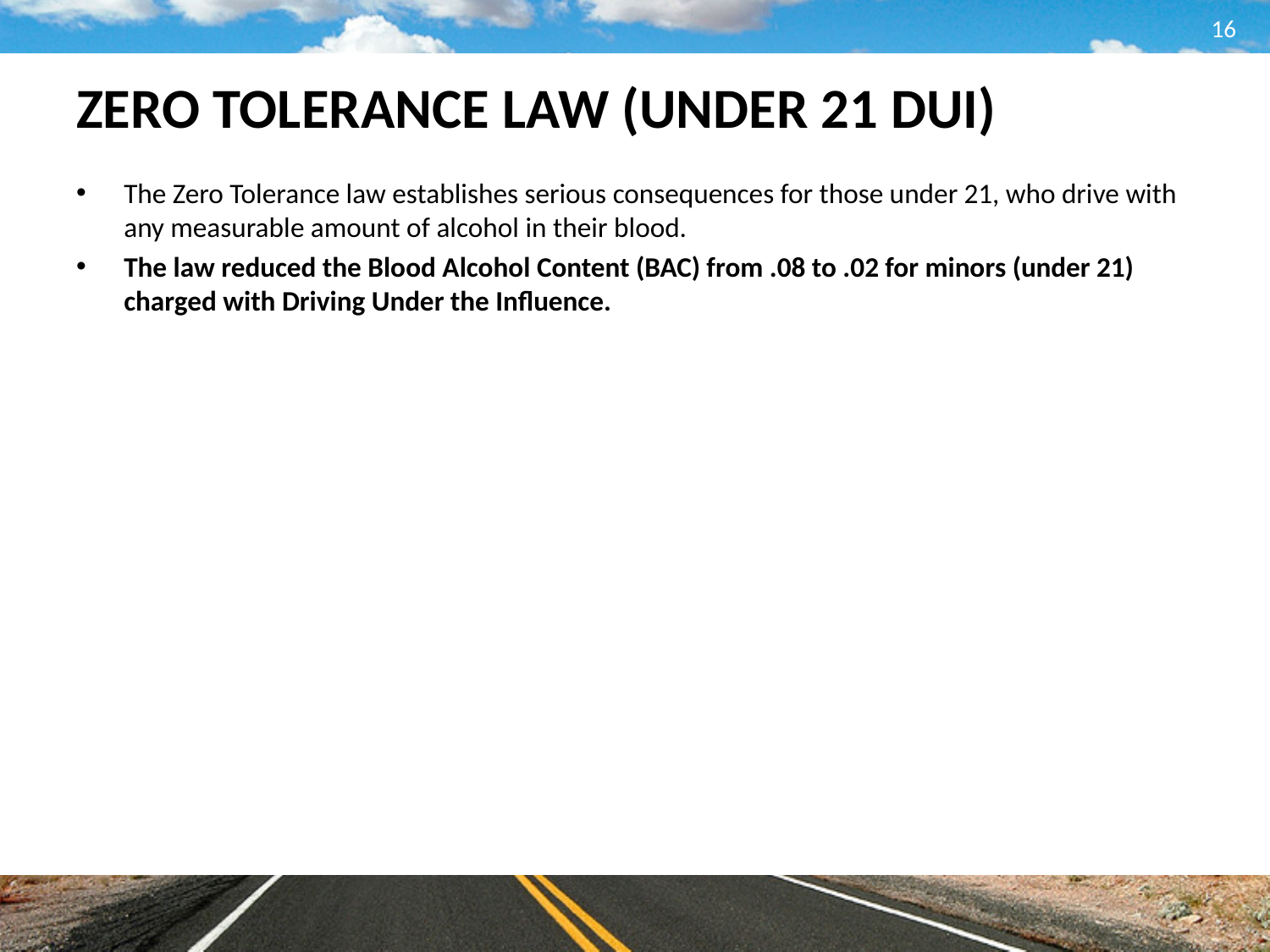

16
# ZERO TOLERANCE LAW (UNDER 21 DUI)
The Zero Tolerance law establishes serious consequences for those under 21, who drive with any measurable amount of alcohol in their blood.
The law reduced the Blood Alcohol Content (BAC) from .08 to .02 for minors (under 21) charged with Driving Under the Influence.